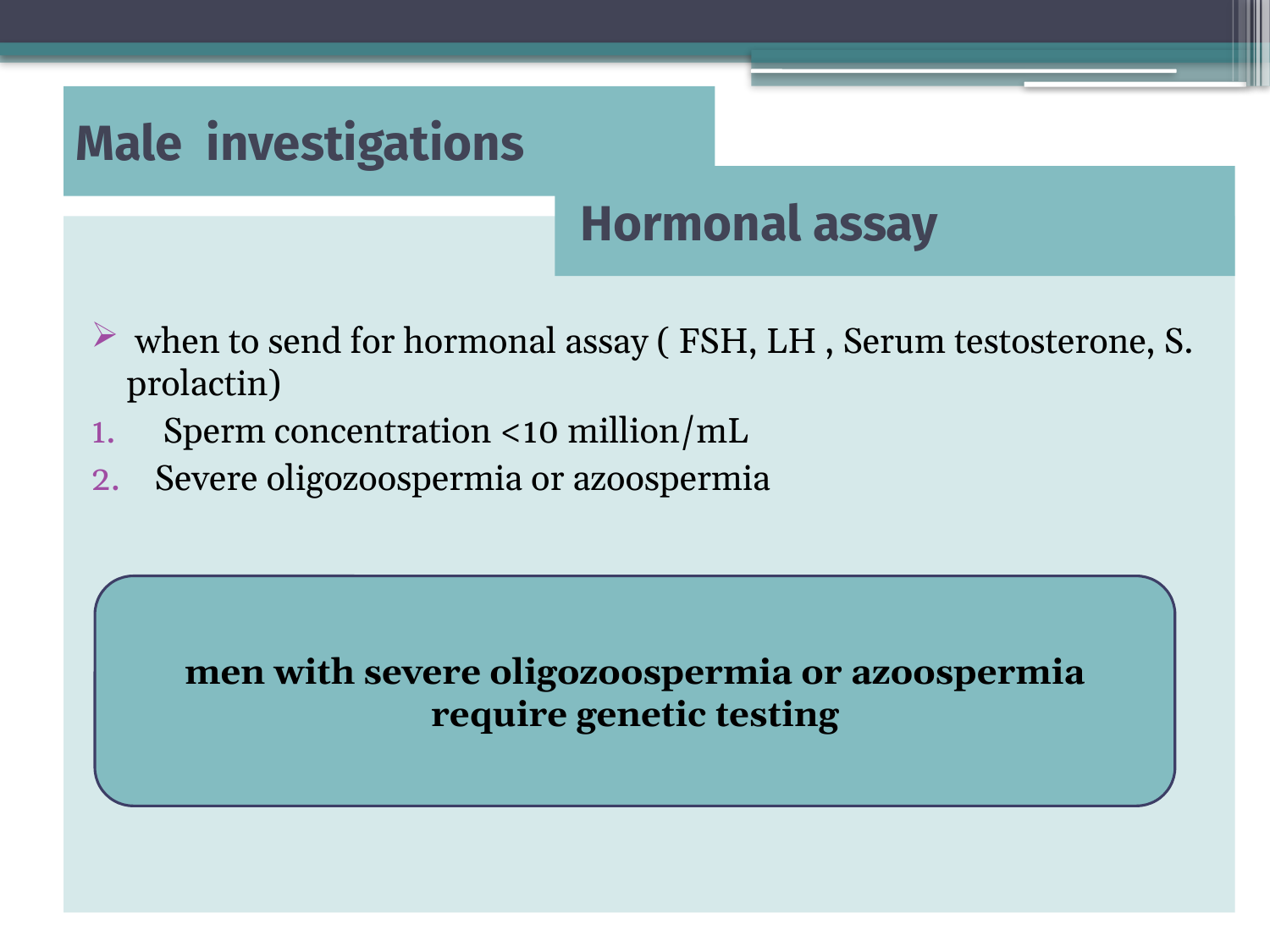

# Male  investigations
Hormonal assay

 when to send for hormonal assay ( FSH, LH , Serum testosterone, S. prolactin)
 Sperm concentration <10 million/mL
Severe oligozoospermia or azoospermia

men with severe oligozoospermia or azoospermia require genetic testing